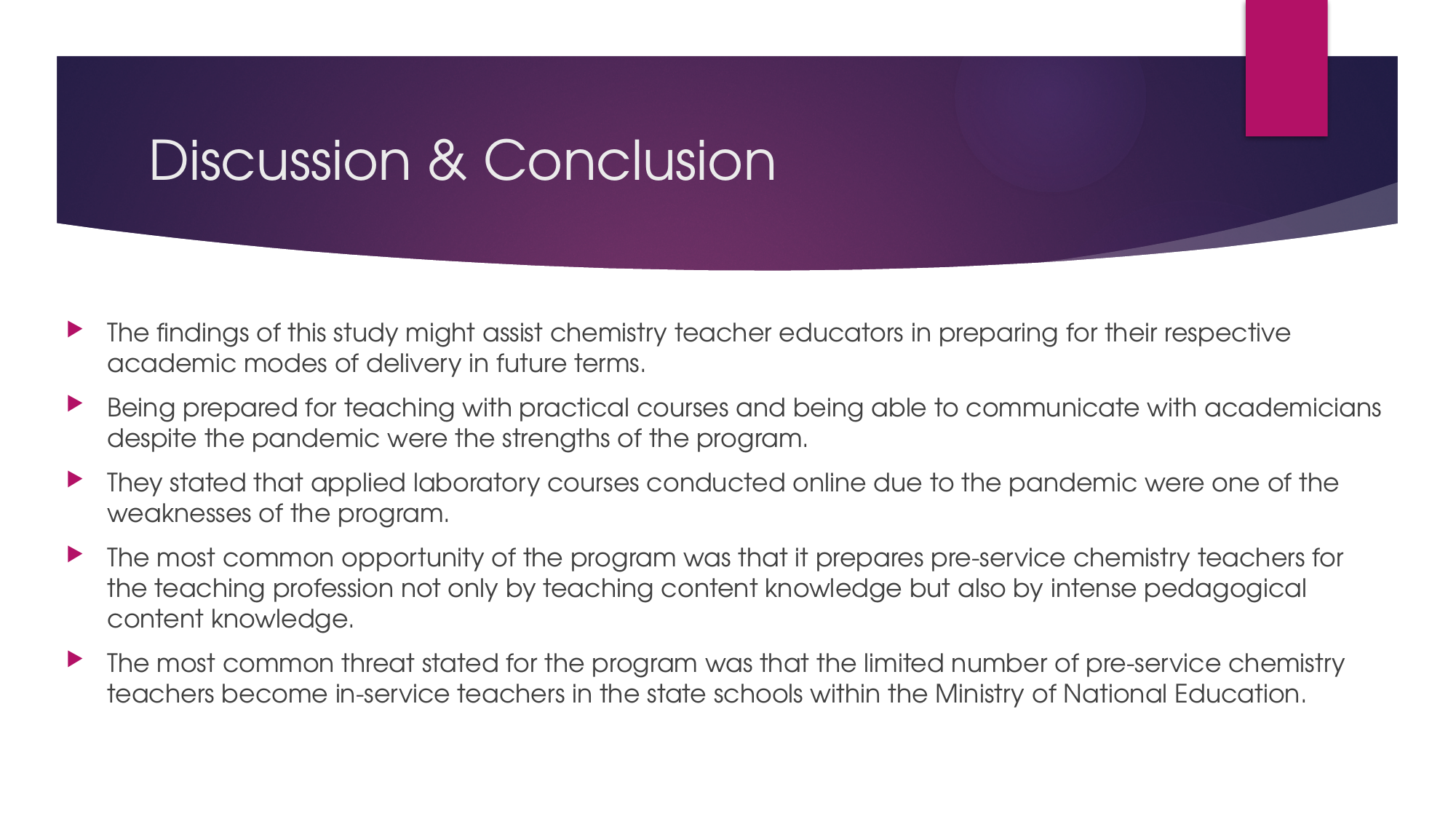

# Discussion & Conclusion
The findings of this study might assist chemistry teacher educators in preparing for their respective academic modes of delivery in future terms.
Being prepared for teaching with practical courses and being able to communicate with academicians despite the pandemic were the strengths of the program.
They stated that applied laboratory courses conducted online due to the pandemic were one of the weaknesses of the program.
The most common opportunity of the program was that it prepares pre-service chemistry teachers for the teaching profession not only by teaching content knowledge but also by intense pedagogical content knowledge.
The most common threat stated for the program was that the limited number of pre-service chemistry teachers become in-service teachers in the state schools within the Ministry of National Education.